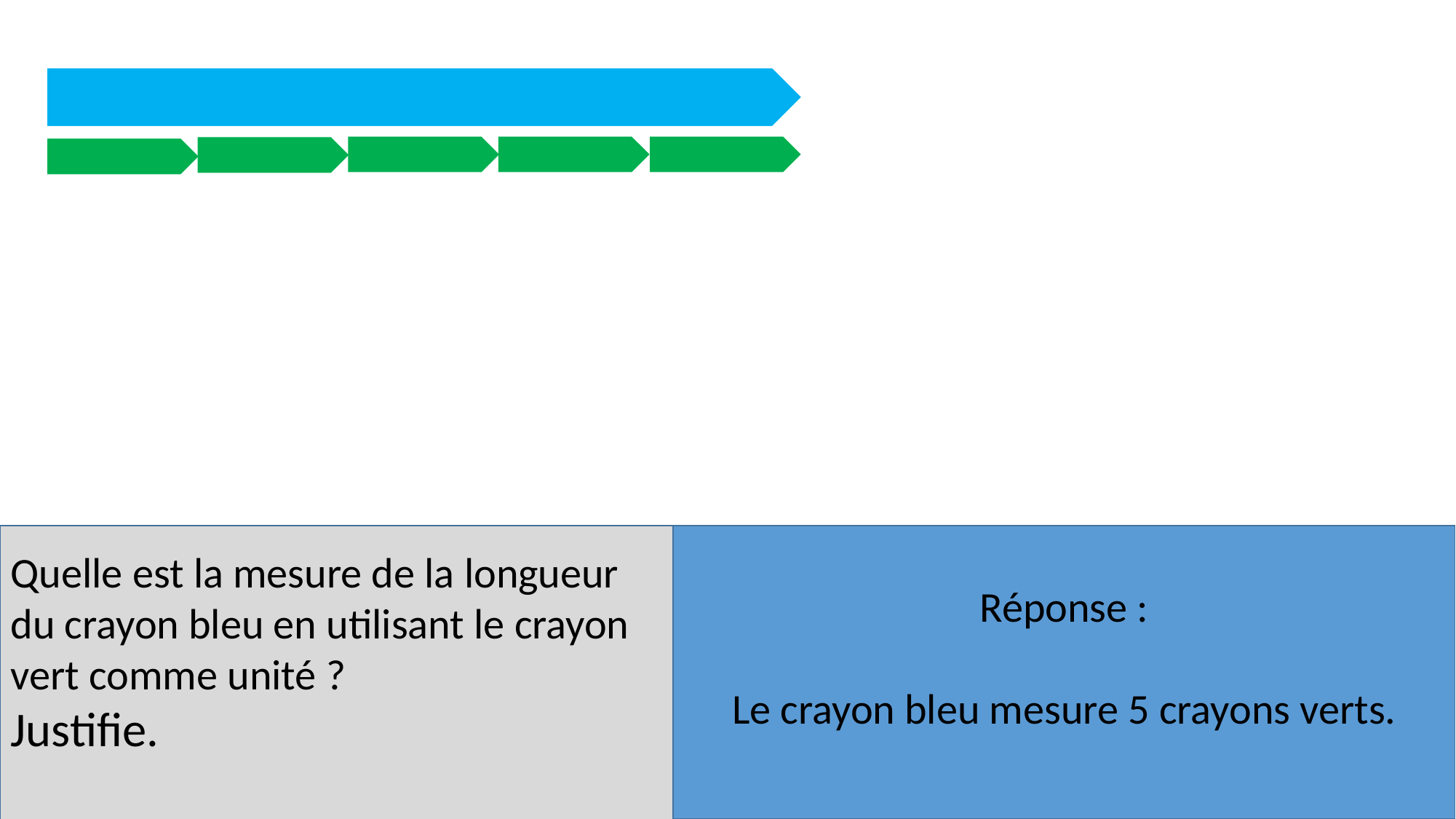

Réponse :

Le crayon bleu mesure 5 crayons verts.

Quelle est la mesure de la longueur du crayon bleu en utilisant le crayon vert comme unité ?
Justifie.